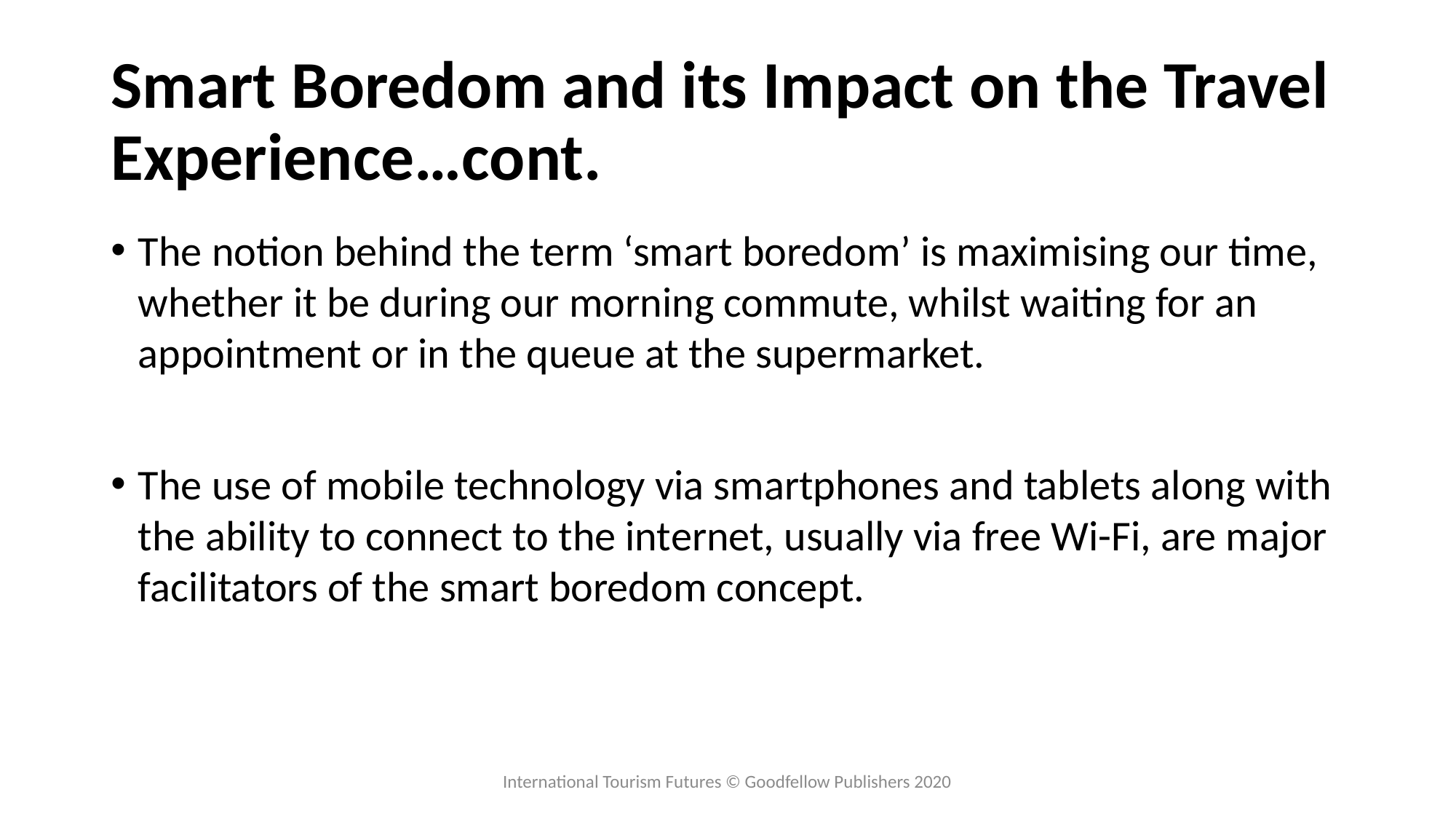

# Smart Boredom and its Impact on the Travel Experience…cont.
The notion behind the term ‘smart boredom’ is maximising our time, whether it be during our morning commute, whilst waiting for an appointment or in the queue at the supermarket.

The use of mobile technology via smartphones and tablets along with the ability to connect to the internet, usually via free Wi-Fi, are major facilitators of the smart boredom concept.
International Tourism Futures © Goodfellow Publishers 2020